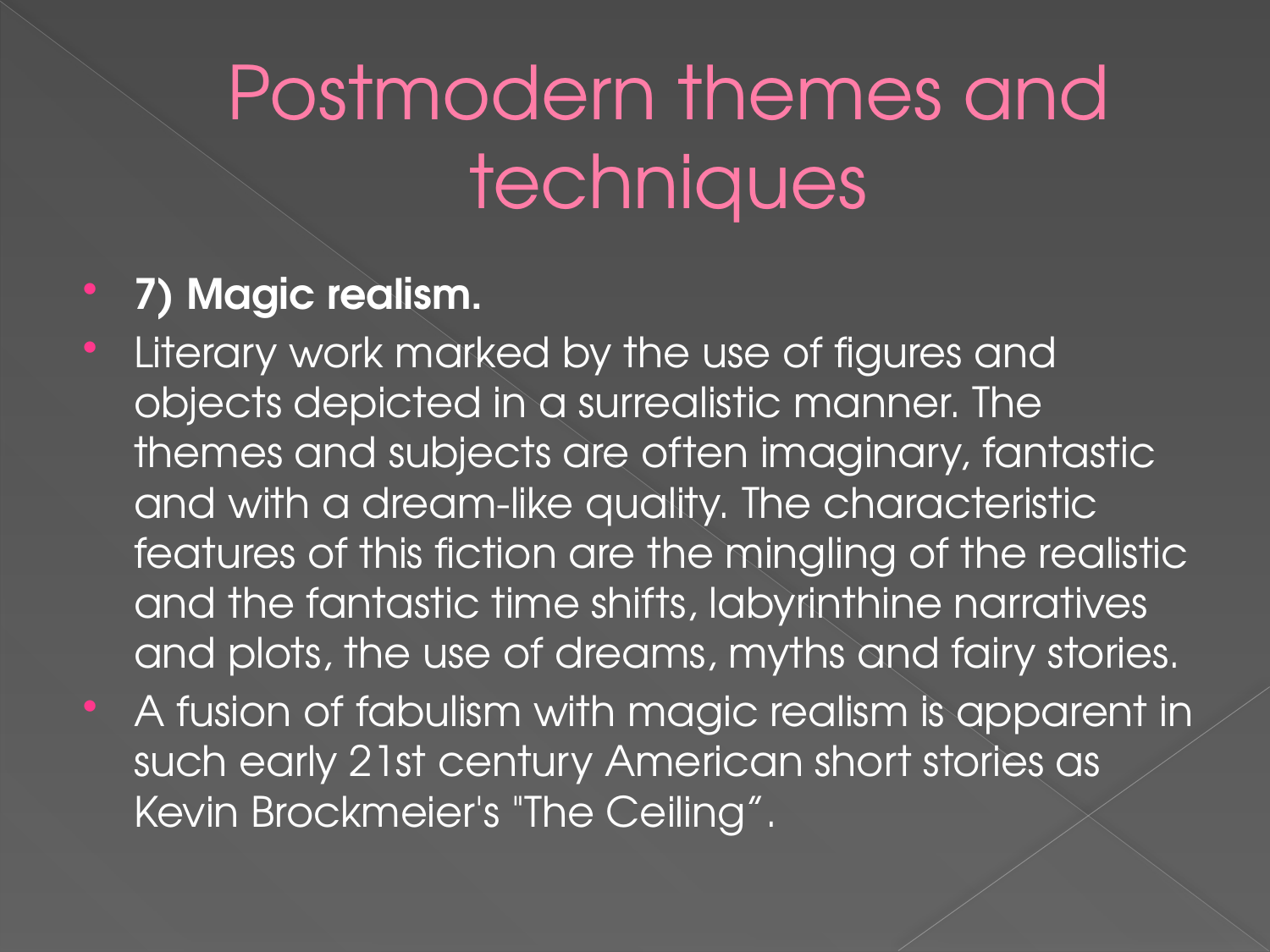

# Postmodern themes and techniques
7) Magic realism.
Literary work marked by the use of figures and objects depicted in a surrealistic manner. The themes and subjects are often imaginary, fantastic and with a dream-like quality. The characteristic features of this fiction are the mingling of the realistic and the fantastic time shifts, labyrinthine narratives and plots, the use of dreams, myths and fairy stories.
A fusion of fabulism with magic realism is apparent in such early 21st century American short stories as Kevin Brockmeier's "The Ceiling”.